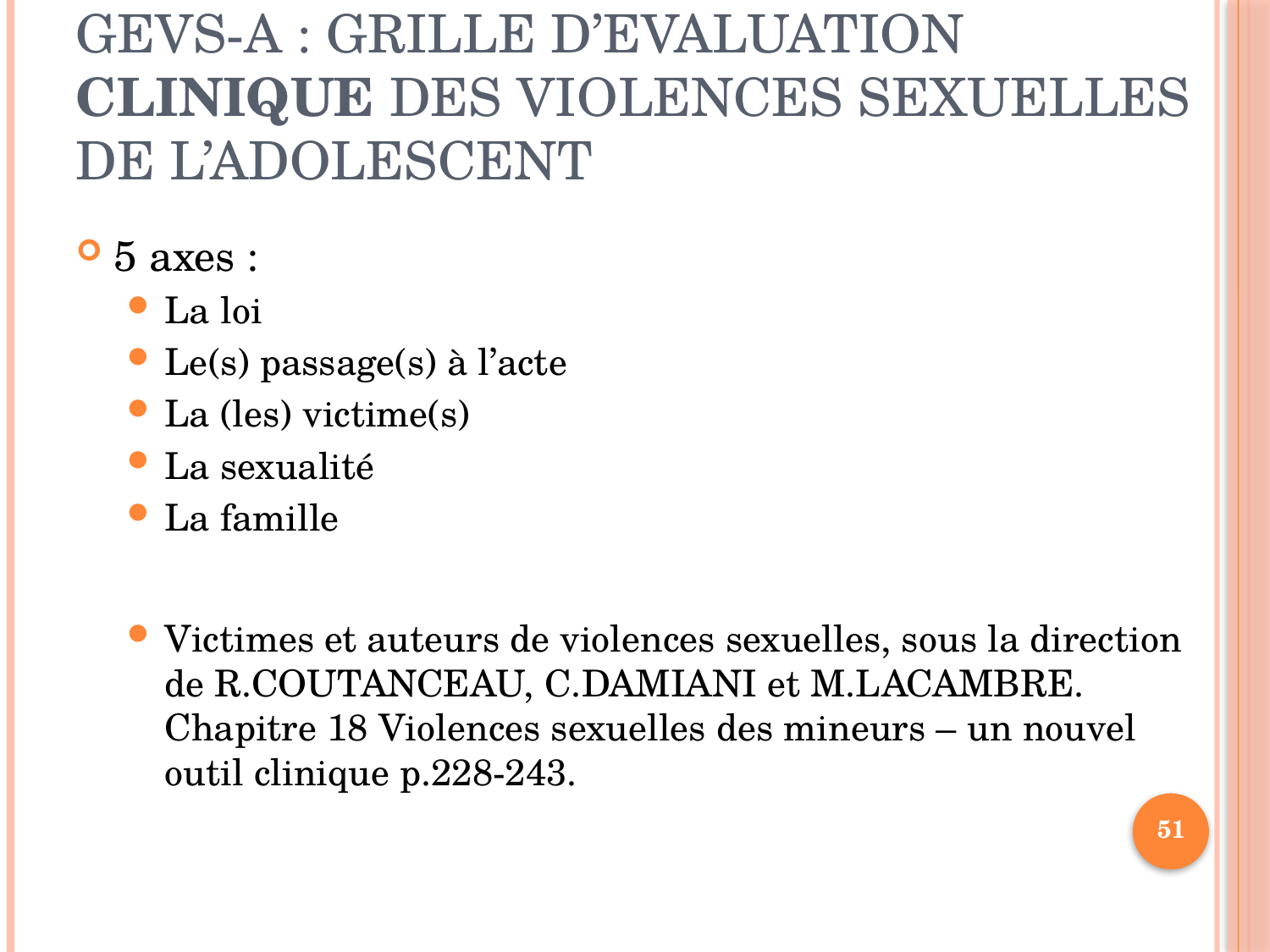

# GEVS-A : Grille D’evaluation clinique des violences sexuelles de l’adolescent
5 axes :
La loi
Le(s) passage(s) à l’acte
La (les) victime(s)
La sexualité
La famille

Victimes et auteurs de violences sexuelles, sous la direction de R.COUTANCEAU, C.DAMIANI et M.LACAMBRE. Chapitre 18 Violences sexuelles des mineurs – un nouvel outil clinique p.228-243.

51